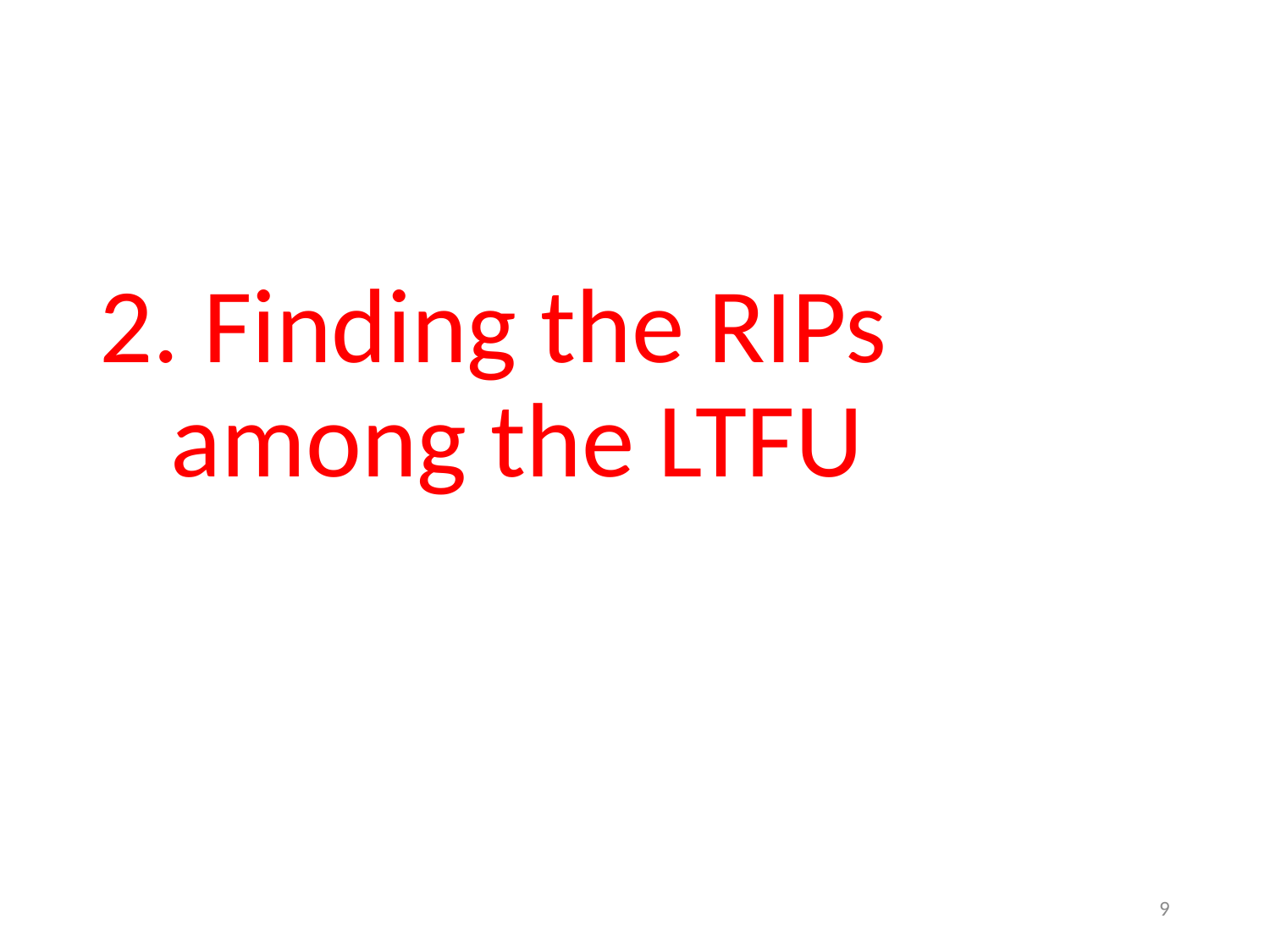

# 2. Finding the RIPs among the LTFU

9